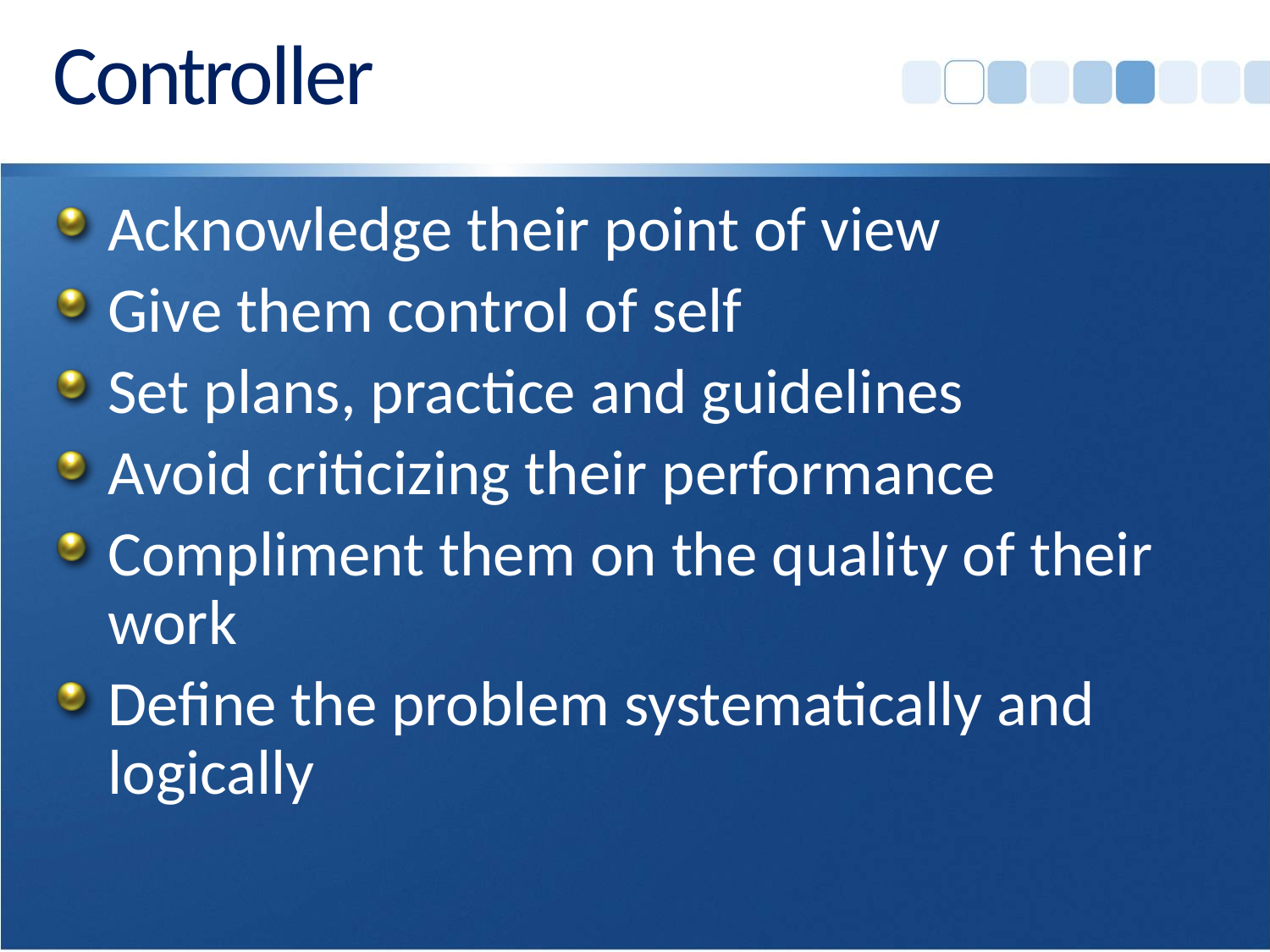

# Controller
Acknowledge their point of view
Give them control of self
Set plans, practice and guidelines
Avoid criticizing their performance
Compliment them on the quality of their work
Define the problem systematically and logically